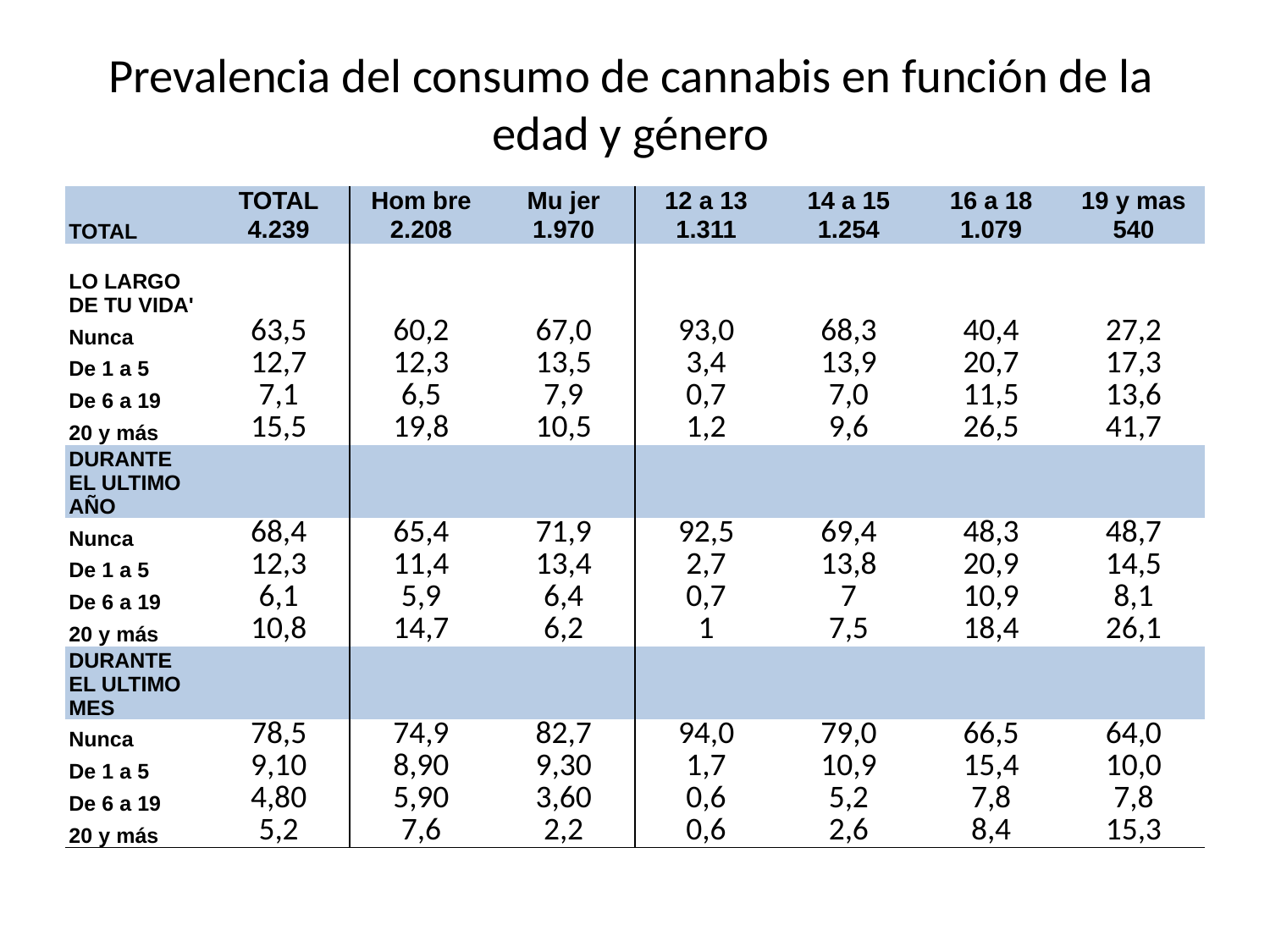

# Prevalencia del consumo de cannabis en función de la edad y género
|  | TOTAL | Hom bre | Mu jer | 12 a 13 | 14 a 15 | 16 a 18 | 19 y mas |
| --- | --- | --- | --- | --- | --- | --- | --- |
| TOTAL | 4.239 | 2.208 | 1.970 | 1.311 | 1.254 | 1.079 | 540 |
| LO LARGO DE TU VIDA' |  |  |  |  |  |  |  |
| Nunca | 63,5 | 60,2 | 67,0 | 93,0 | 68,3 | 40,4 | 27,2 |
| De 1 a 5 | 12,7 | 12,3 | 13,5 | 3,4 | 13,9 | 20,7 | 17,3 |
| De 6 a 19 | 7,1 | 6,5 | 7,9 | 0,7 | 7,0 | 11,5 | 13,6 |
| 20 y más | 15,5 | 19,8 | 10,5 | 1,2 | 9,6 | 26,5 | 41,7 |
| DURANTE EL ULTIMO AÑO |  |  |  |  |  |  |  |
| Nunca | 68,4 | 65,4 | 71,9 | 92,5 | 69,4 | 48,3 | 48,7 |
| De 1 a 5 | 12,3 | 11,4 | 13,4 | 2,7 | 13,8 | 20,9 | 14,5 |
| De 6 a 19 | 6,1 | 5,9 | 6,4 | 0,7 | 7 | 10,9 | 8,1 |
| 20 y más | 10,8 | 14,7 | 6,2 | 1 | 7,5 | 18,4 | 26,1 |
| DURANTE EL ULTIMO MES |  |  |  |  |  |  |  |
| Nunca | 78,5 | 74,9 | 82,7 | 94,0 | 79,0 | 66,5 | 64,0 |
| De 1 a 5 | 9,10 | 8,90 | 9,30 | 1,7 | 10,9 | 15,4 | 10,0 |
| De 6 a 19 | 4,80 | 5,90 | 3,60 | 0,6 | 5,2 | 7,8 | 7,8 |
| 20 y más | 5,2 | 7,6 | 2,2 | 0,6 | 2,6 | 8,4 | 15,3 |